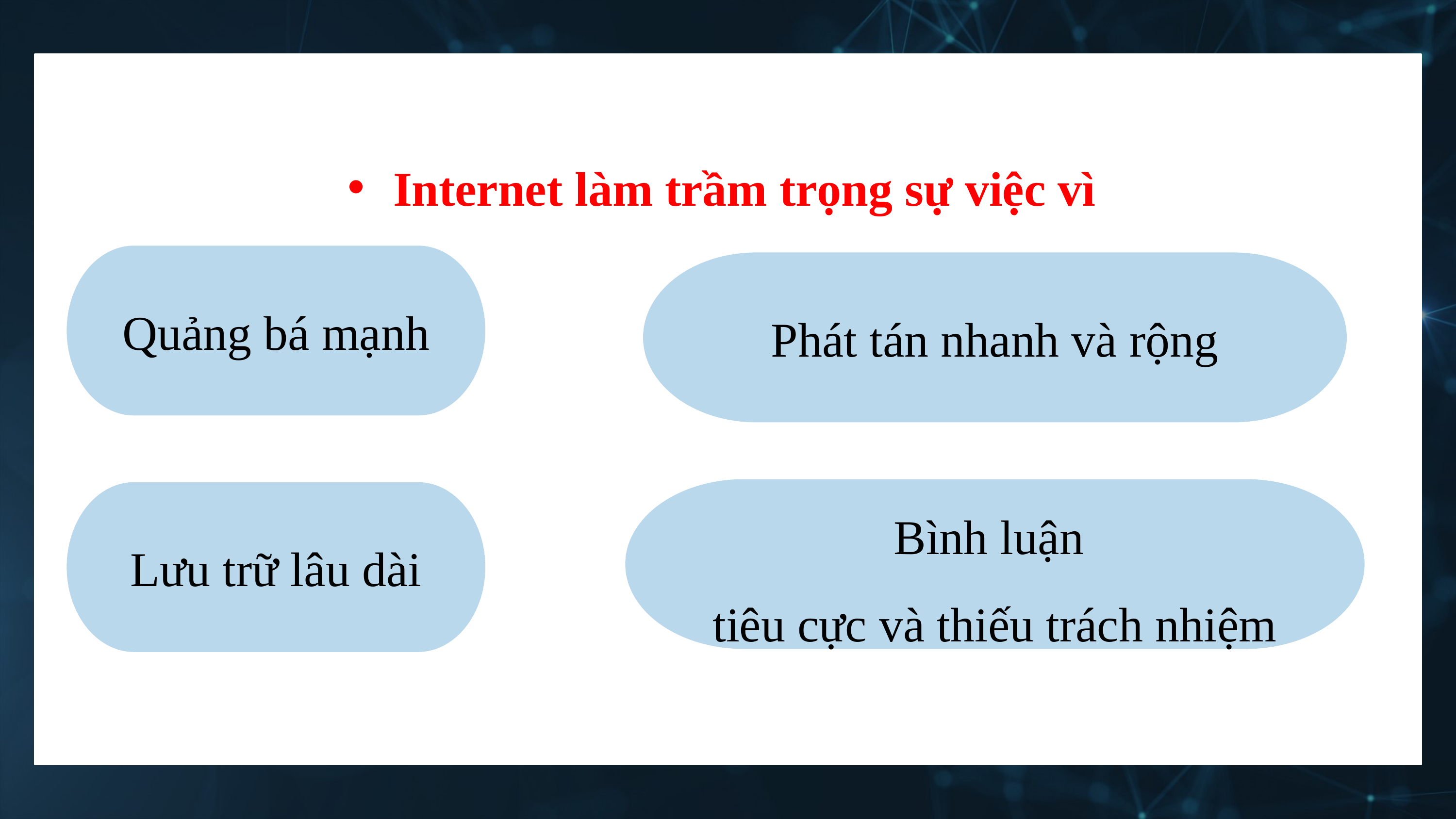

Internet làm trầm trọng sự việc vì
Quảng bá mạnh
Phát tán nhanh và rộng
Bình luận
tiêu cực và thiếu trách nhiệm
Lưu trữ lâu dài